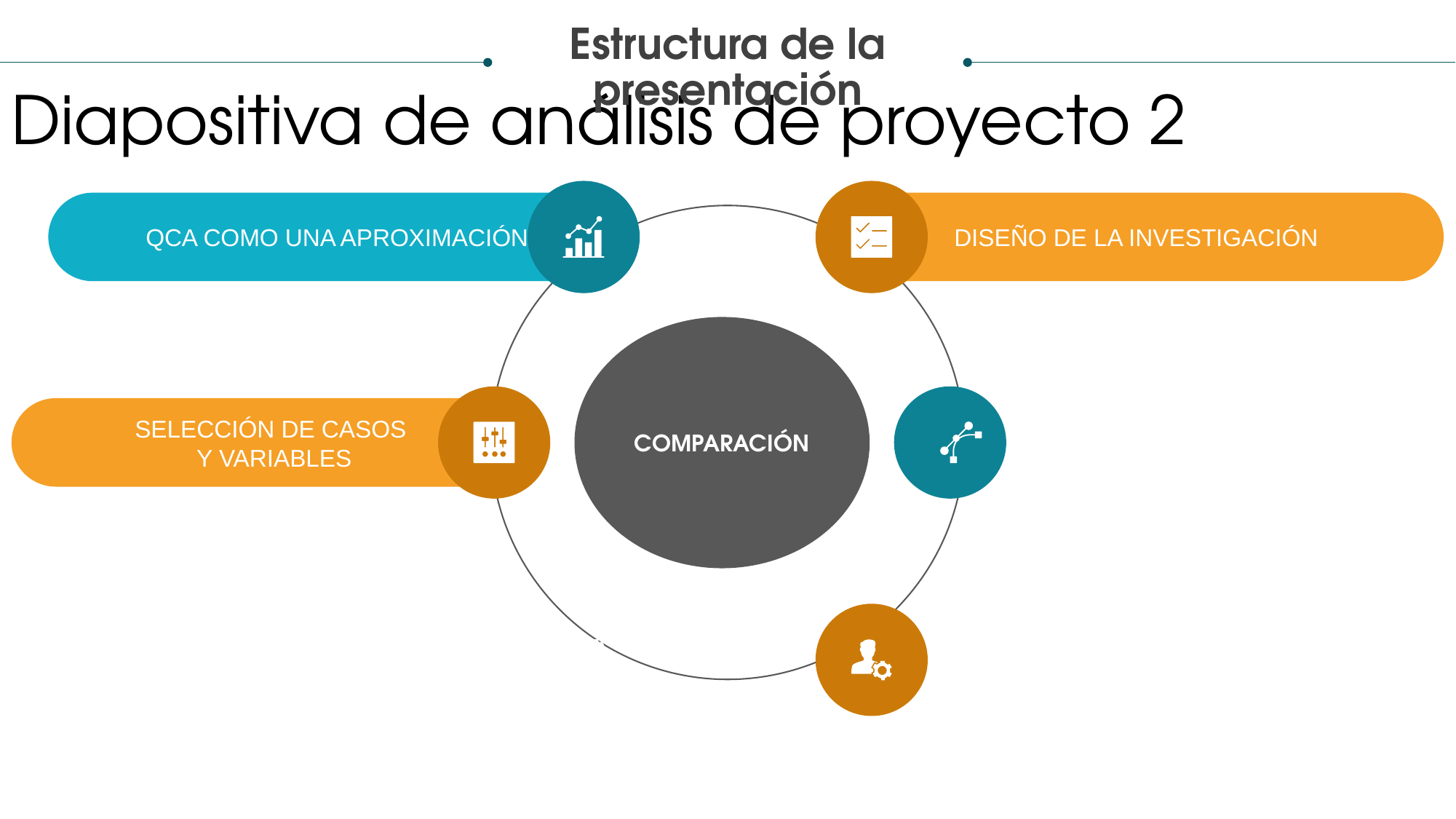

Estructura de la
presentación
Diapositiva de análisis de proyecto 2

QCA COMO UNA APROXIMACIÓN
DISEÑO DE LA INVESTIGACIÓN

COMPARACIÓN

SELECCIÓN DE CASOS
Y VARIABLES